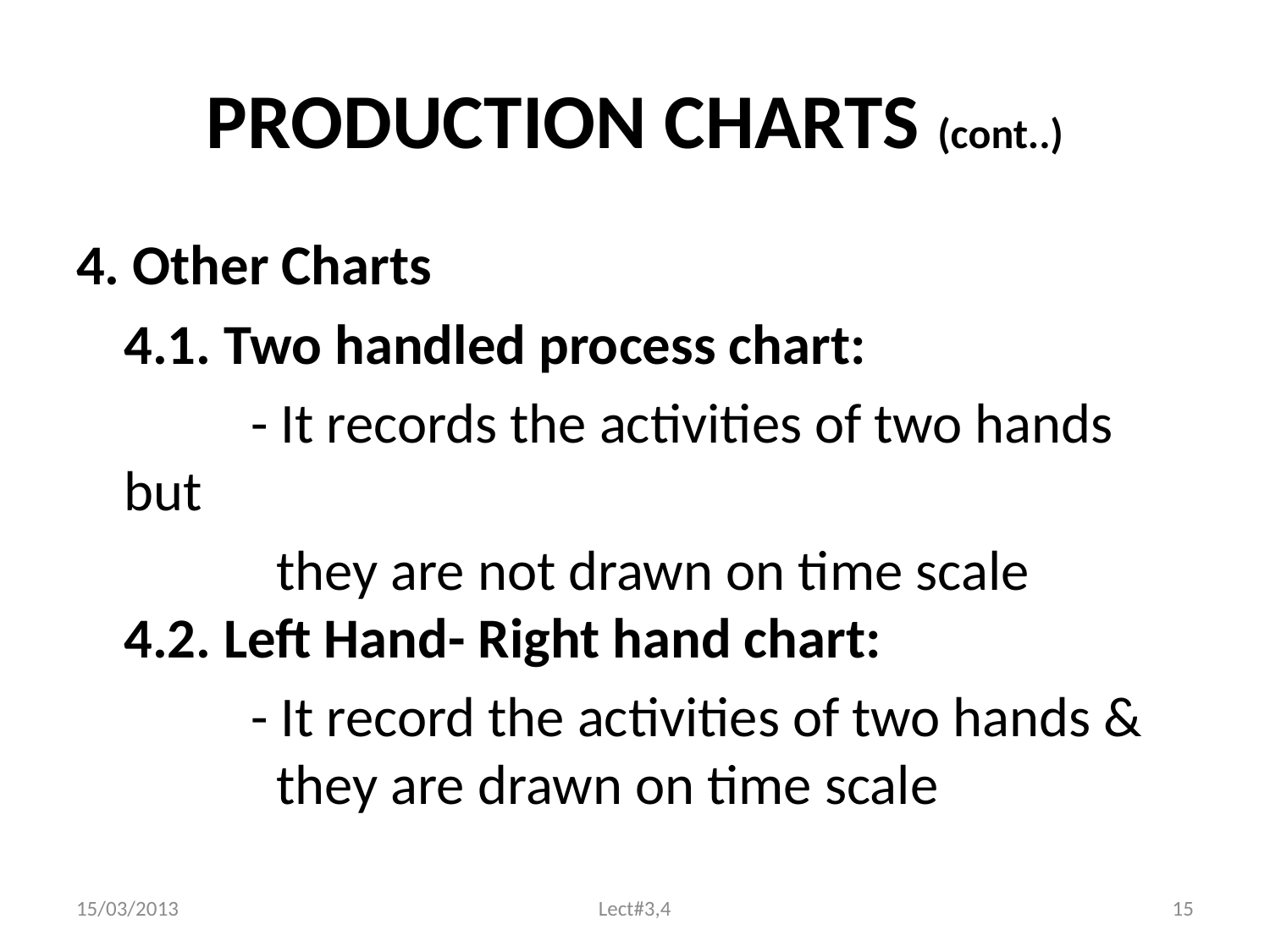

# PRODUCTION CHARTS (cont..)
4. Other Charts
	4.1. Two handled process chart:
		- It records the activities of two hands but
		  they are not drawn on time scale
4.2. Left Hand- Right hand chart:
		- It record the activities of two hands & 	  they are drawn on time scale
15/03/2013
Lect#3,4
15